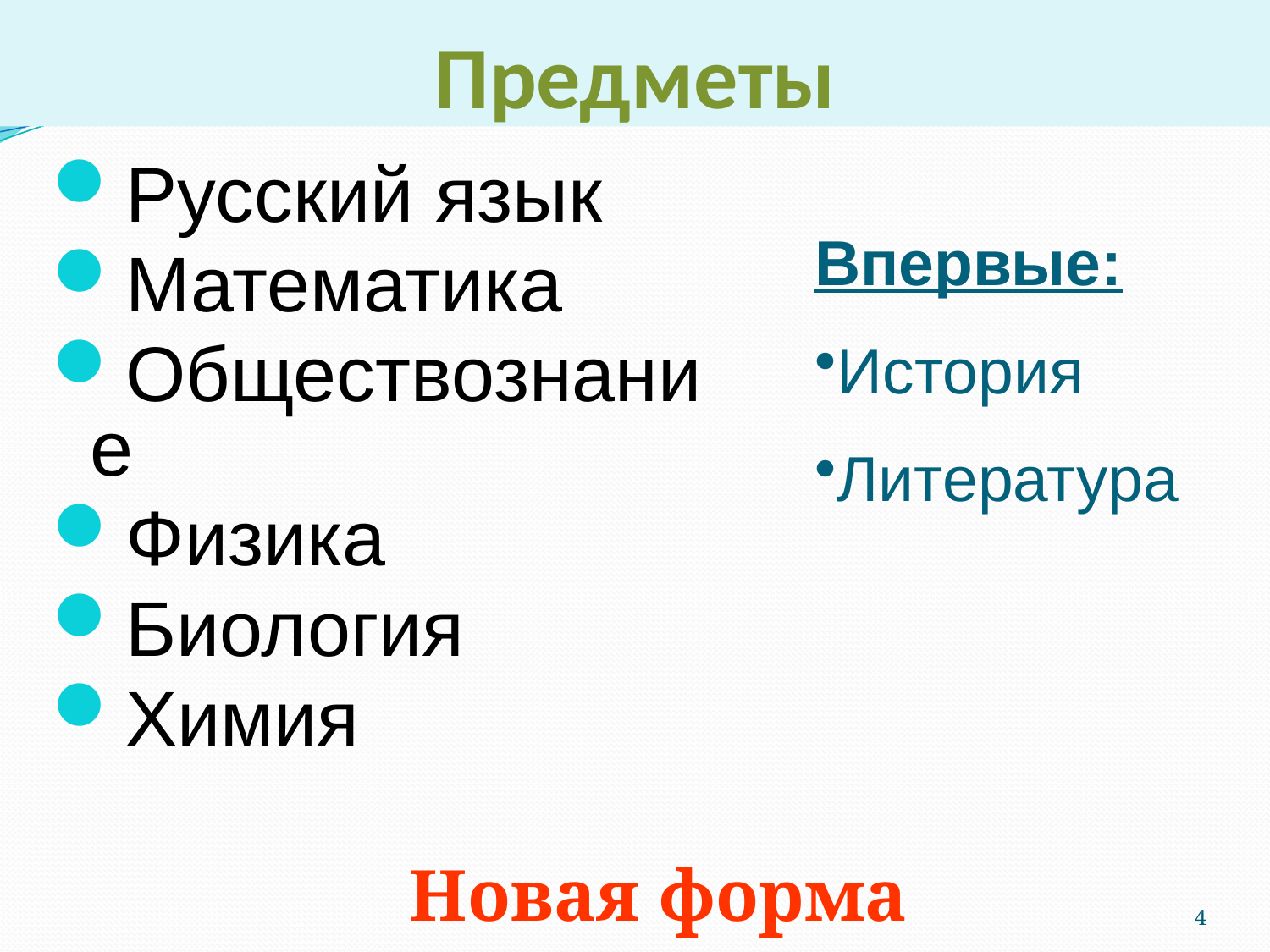

# Предметы
Русский язык
Математика
Обществознание
Физика
Биология
Химия
Впервые:
История
Литература

Новая форма
4